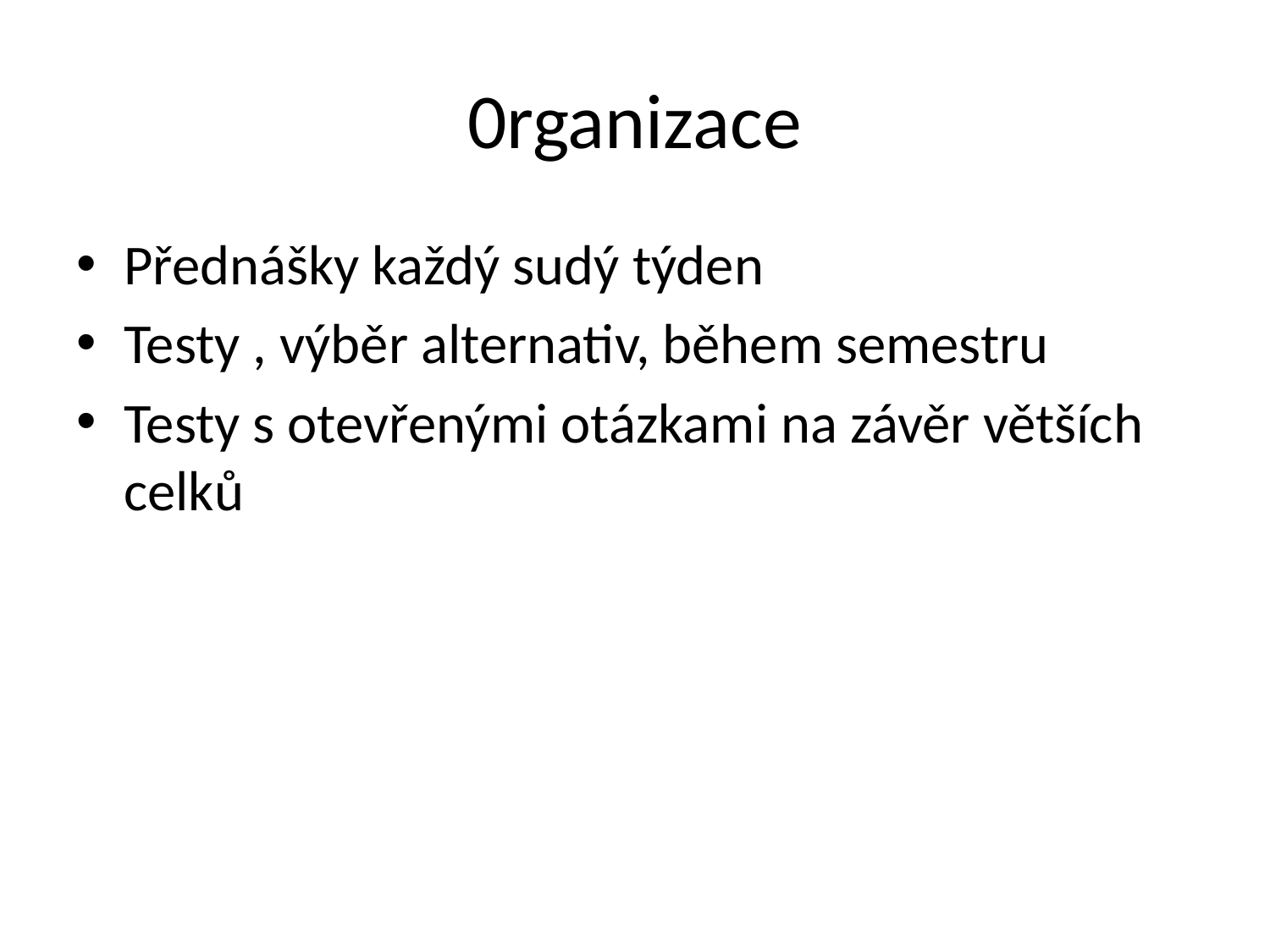

# 0rganizace
Přednášky každý sudý týden
Testy , výběr alternativ, během semestru
Testy s otevřenými otázkami na závěr větších  celků